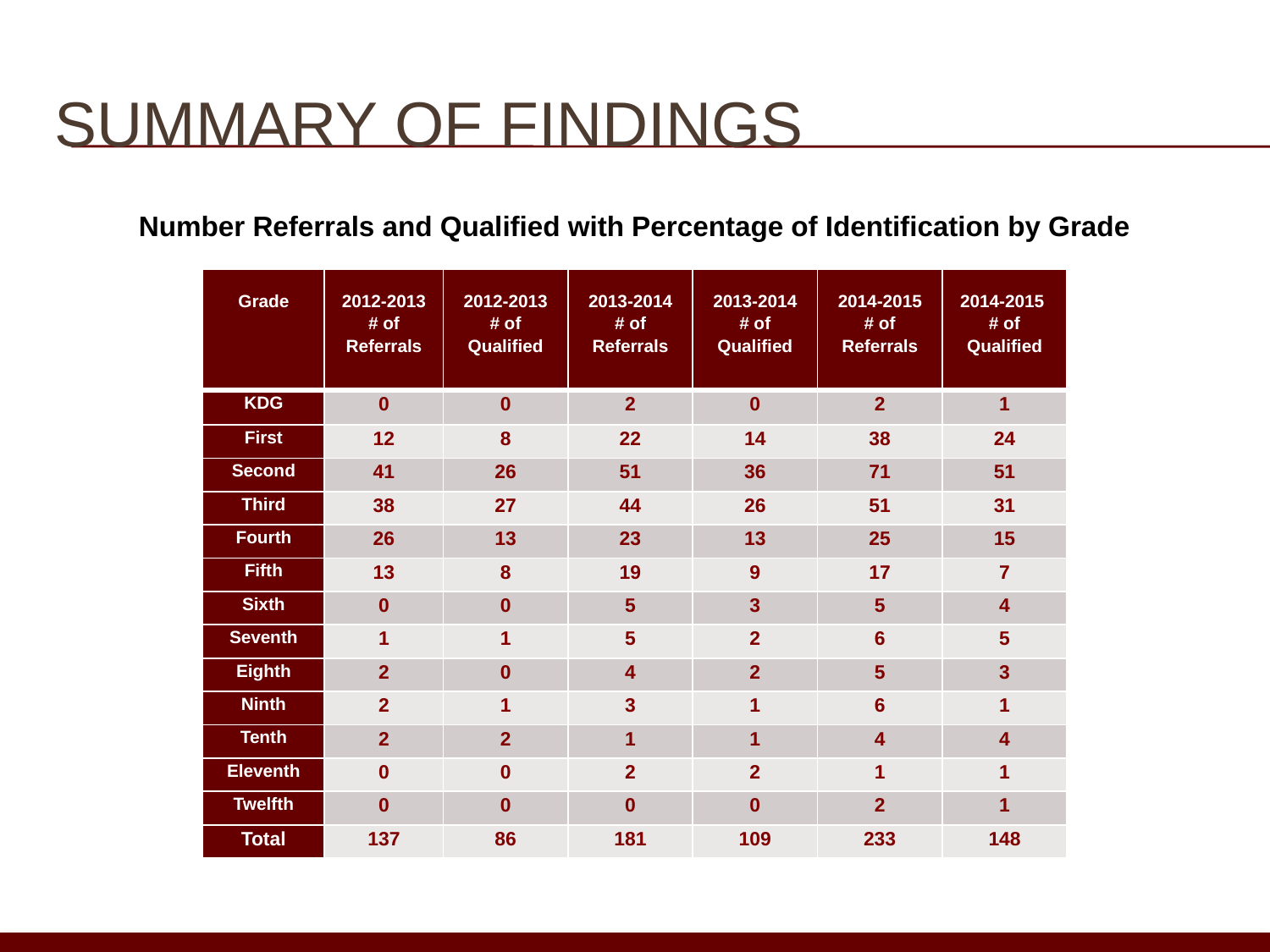

# SUMMARY OF FINDINGS
Number Referrals and Qualified with Percentage of Identification by Grade
| Grade | 2012-2013 # of Referrals | 2012-2013 # of Qualified | 2013-2014 # of Referrals | 2013-2014 # of Qualified | 2014-2015 # of Referrals | 2014-2015 # of Qualified |
| --- | --- | --- | --- | --- | --- | --- |
| KDG | 0 | 0 | 2 | 0 | 2 | 1 |
| First | 12 | 8 | 22 | 14 | 38 | 24 |
| Second | 41 | 26 | 51 | 36 | 71 | 51 |
| Third | 38 | 27 | 44 | 26 | 51 | 31 |
| Fourth | 26 | 13 | 23 | 13 | 25 | 15 |
| Fifth | 13 | 8 | 19 | 9 | 17 | 7 |
| Sixth | 0 | 0 | 5 | 3 | 5 | 4 |
| Seventh | 1 | 1 | 5 | 2 | 6 | 5 |
| Eighth | 2 | 0 | 4 | 2 | 5 | 3 |
| Ninth | 2 | 1 | 3 | 1 | 6 | 1 |
| Tenth | 2 | 2 | 1 | 1 | 4 | 4 |
| Eleventh | 0 | 0 | 2 | 2 | 1 | 1 |
| Twelfth | 0 | 0 | 0 | 0 | 2 | 1 |
| Total | 137 | 86 | 181 | 109 | 233 | 148 |